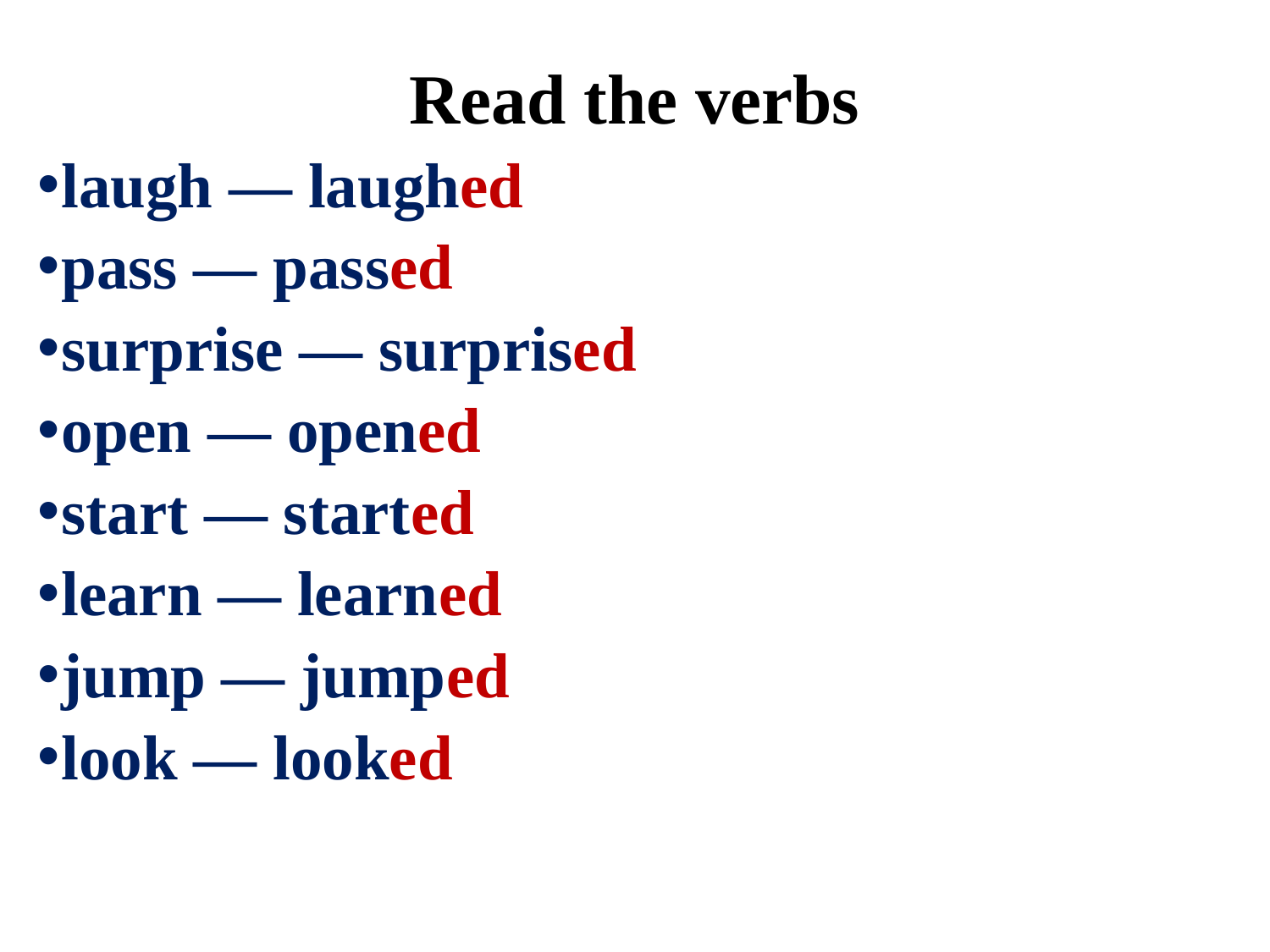

# Read the verbs
laugh — laughed
pass — passed
surprise — surprised
open — opened
start — started
learn — learned
jump — jumped
look — looked